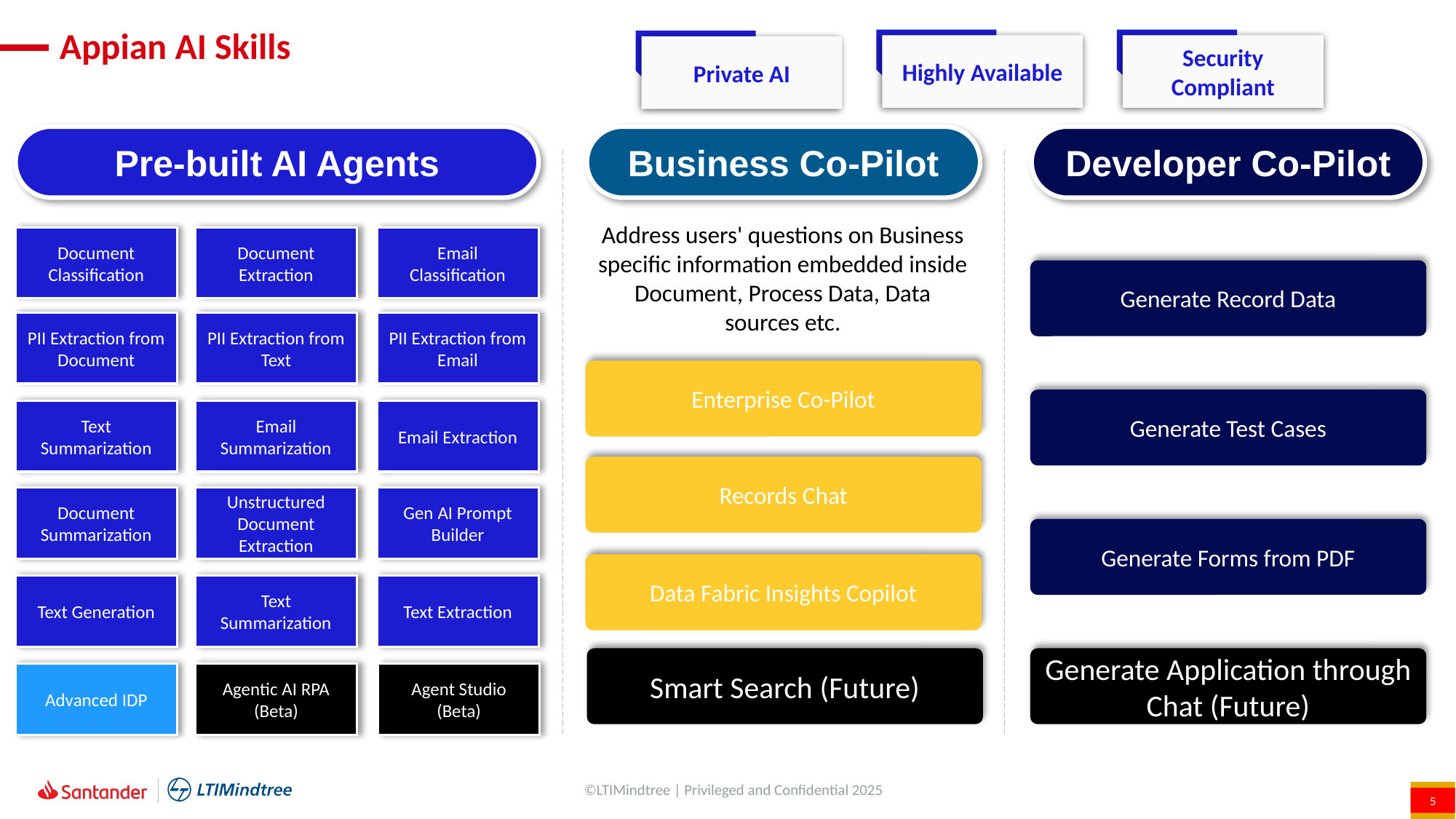

# Appian AI Skills

Highly Available

Security Compliant

Private AI
Pre-built AI Agents
Business Co-Pilot
Developer Co-Pilot
Address users' questions on Business specific information embedded inside Document, Process Data, Data sources etc.
Document Classification
Document Extraction
Email Classification
Generate Record Data
PII Extraction from Document
PII Extraction from Text
PII Extraction from Email
Enterprise Co-Pilot
Generate Test Cases
Text Summarization
Email Summarization
Email Extraction
Records Chat
Document Summarization
Unstructured Document Extraction
Gen AI Prompt Builder
Generate Forms from PDF
Data Fabric Insights Copilot
Text Generation
Text Summarization
Text Extraction
Smart Search (Future)
Generate Application through Chat (Future)
Advanced IDP
Agentic AI RPA (Beta)
Agent Studio (Beta)